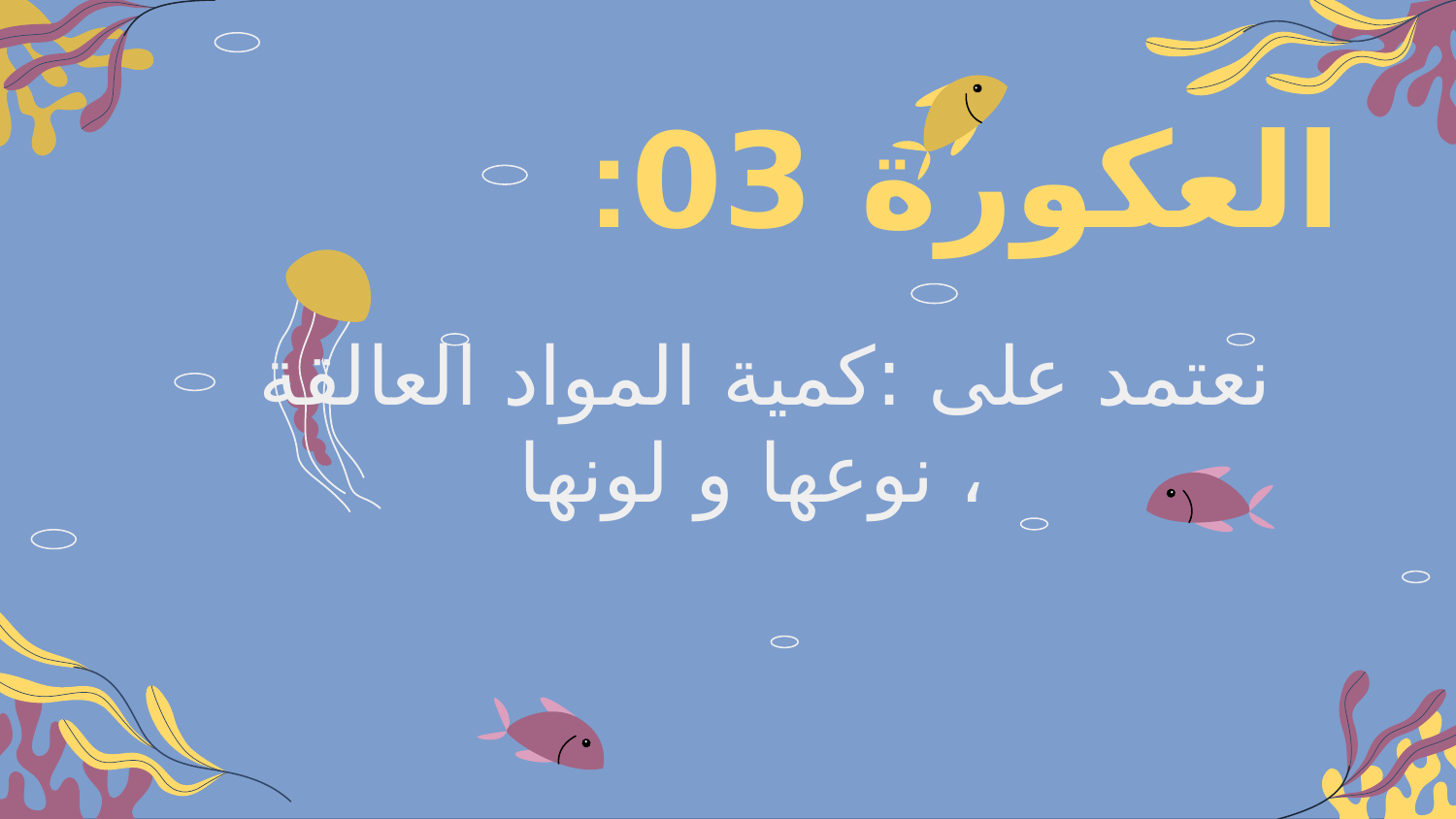

:العكورة 03

نعتمد على :كمية المواد العالقة ، نوعها و لونها